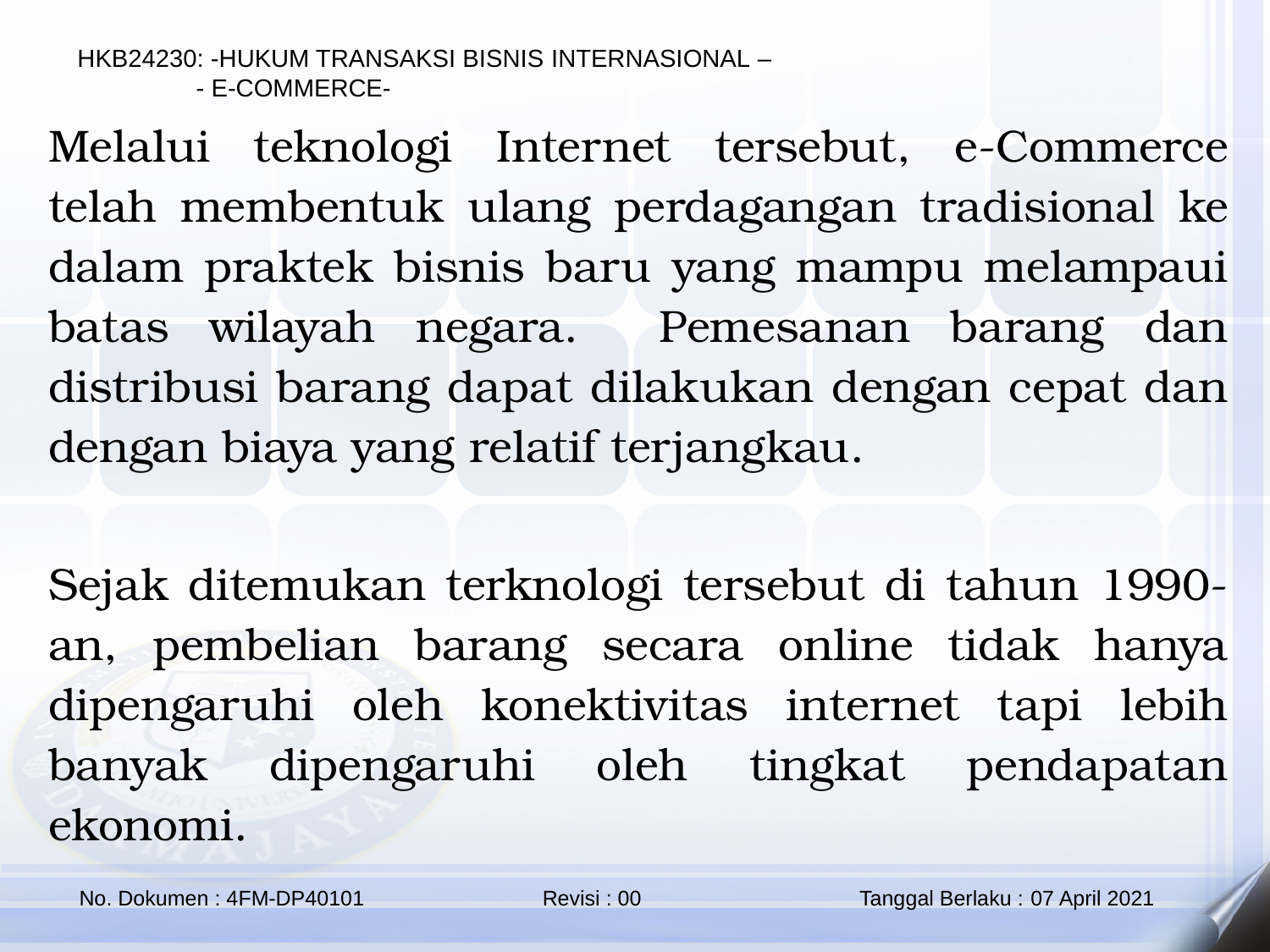

Melalui teknologi Internet tersebut, e-Commerce telah membentuk ulang perdagangan tradisional ke dalam praktek bisnis baru yang mampu melampaui batas wilayah negara.  Pemesanan barang dan distribusi barang dapat dilakukan dengan cepat dan dengan biaya yang relatif terjangkau.

Sejak ditemukan terknologi tersebut di tahun 1990-an, pembelian barang secara online tidak hanya dipengaruhi oleh konektivitas internet tapi lebih banyak dipengaruhi oleh tingkat pendapatan ekonomi.